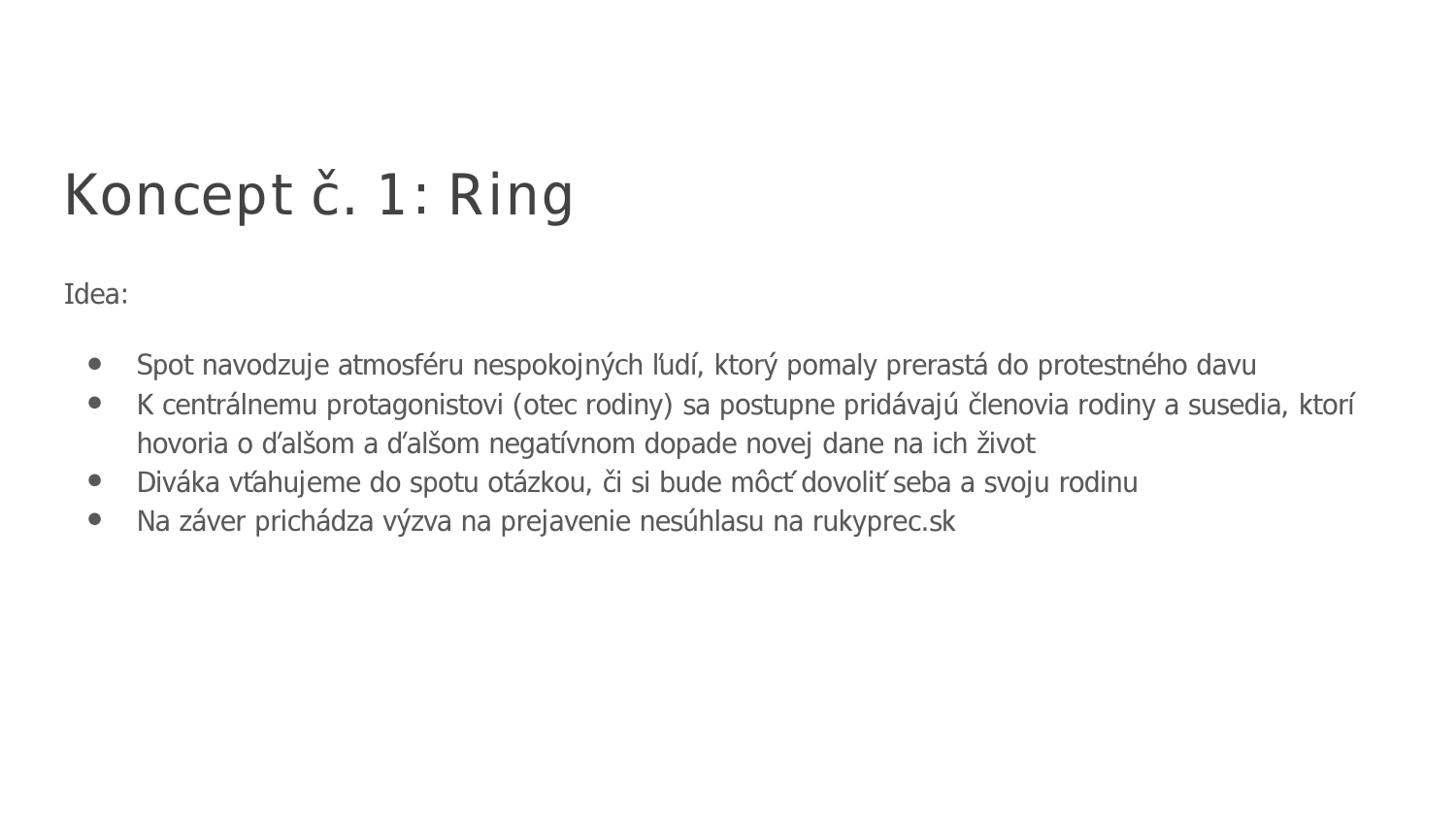

# Koncept č. 1: Ring
Idea:
Spot navodzuje atmosféru nespokojných ľudí, ktorý pomaly prerastá do protestného davu
K centrálnemu protagonistovi (otec rodiny) sa postupne pridávajú členovia rodiny a susedia, ktorí hovoria o ďalšom a ďalšom negatívnom dopade novej dane na ich život
Diváka vťahujeme do spotu otázkou, či si bude môcť dovoliť seba a svoju rodinu
Na záver prichádza výzva na prejavenie nesúhlasu na rukyprec.sk